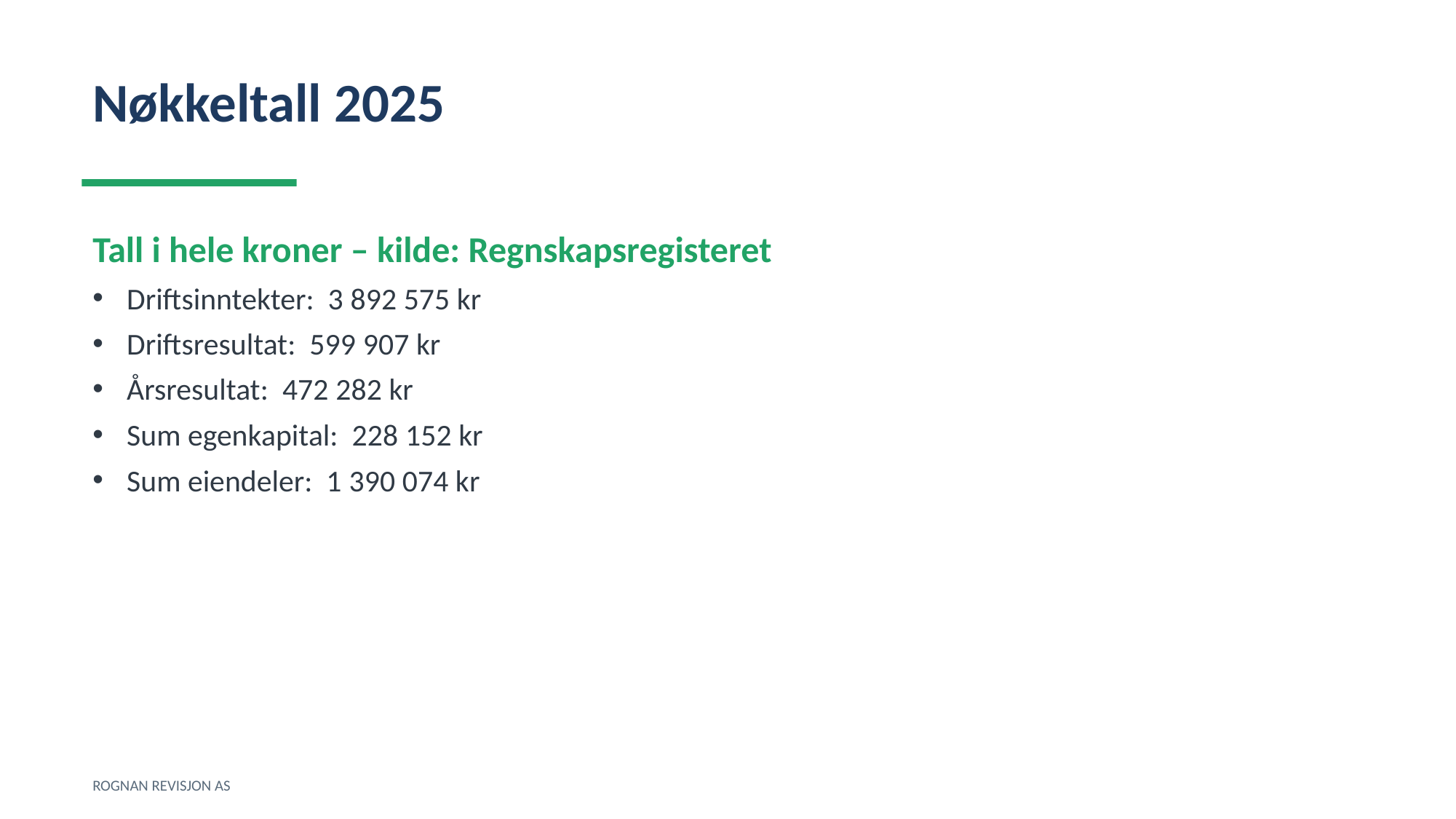

Nøkkeltall 2025

Tall i hele kroner – kilde: Regnskapsregisteret
Driftsinntekter:  3 892 575 kr
Driftsresultat:  599 907 kr
Årsresultat:  472 282 kr
Sum egenkapital:  228 152 kr
Sum eiendeler:  1 390 074 kr
ROGNAN REVISJON AS